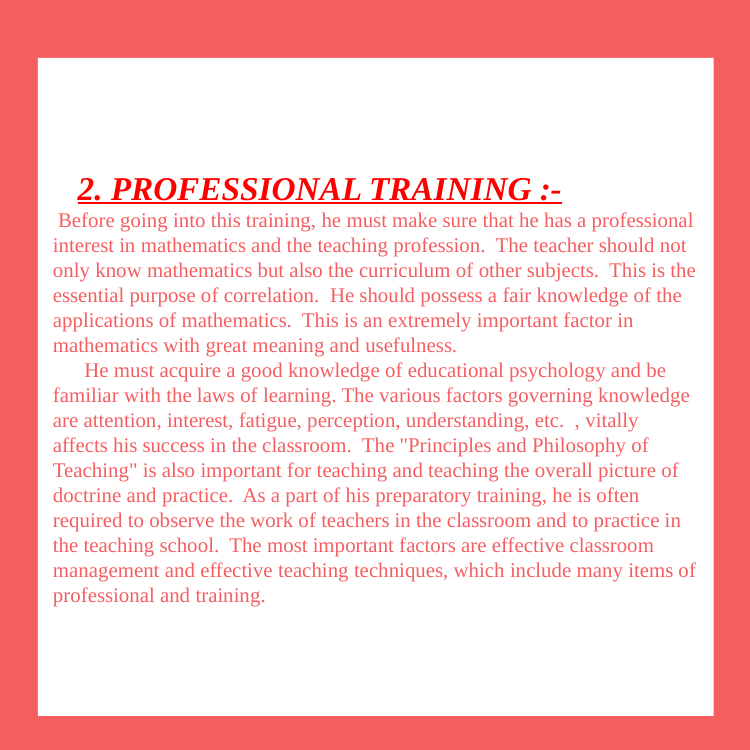

2. PROFESSIONAL TRAINING :-
 Before going into this training, he must make sure that he has a professional interest in mathematics and the teaching profession.  The teacher should not only know mathematics but also the curriculum of other subjects.  This is the essential purpose of correlation.  He should possess a fair knowledge of the applications of mathematics.  This is an extremely important factor in mathematics with great meaning and usefulness.
      He must acquire a good knowledge of educational psychology and be familiar with the laws of learning. The various factors governing knowledge are attention, interest, fatigue, perception, understanding, etc.  , vitally affects his success in the classroom.  The "Principles and Philosophy of Teaching" is also important for teaching and teaching the overall picture of doctrine and practice.  As a part of his preparatory training, he is often required to observe the work of teachers in the classroom and to practice in the teaching school.  The most important factors are effective classroom management and effective teaching techniques, which include many items of professional and training.